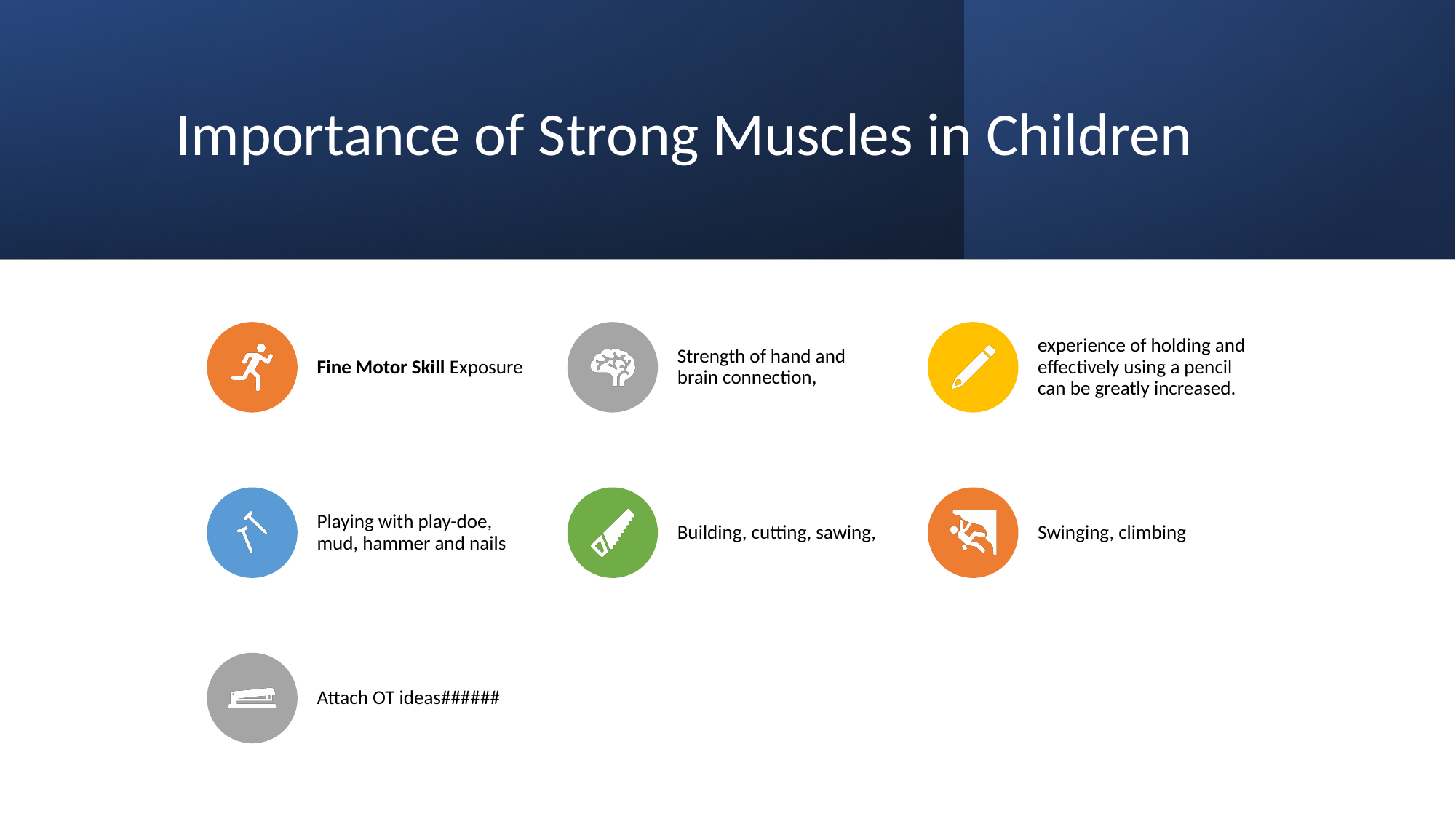

# Importance of Strong Muscles in Children
Fine Motor Skill Exposure
Strength of hand and brain connection,
experience of holding and effectively using a pencil can be greatly increased.
Playing with play-doe, mud, hammer and nails
Building, cutting, sawing,
Swinging, climbing
Attach OT ideas######